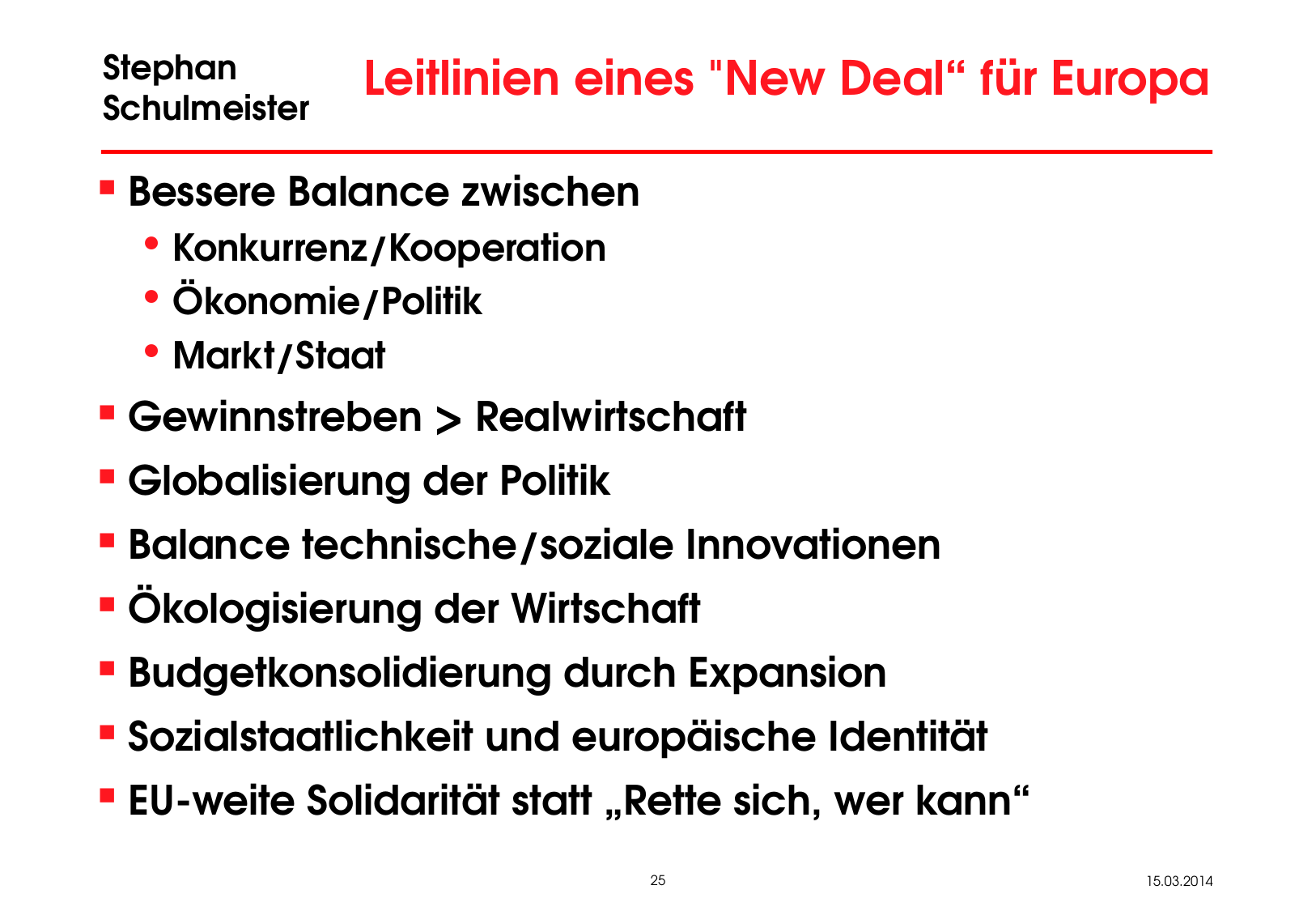

# Leitlinien eines "New Deal“ für Europa
Bessere Balance zwischen
Konkurrenz/Kooperation
Ökonomie/Politik
Markt/Staat
Gewinnstreben > Realwirtschaft
Globalisierung der Politik
Balance technische/soziale Innovationen
Ökologisierung der Wirtschaft
Budgetkonsolidierung durch Expansion
Sozialstaatlichkeit und europäische Identität
EU-weite Solidarität statt „Rette sich, wer kann“